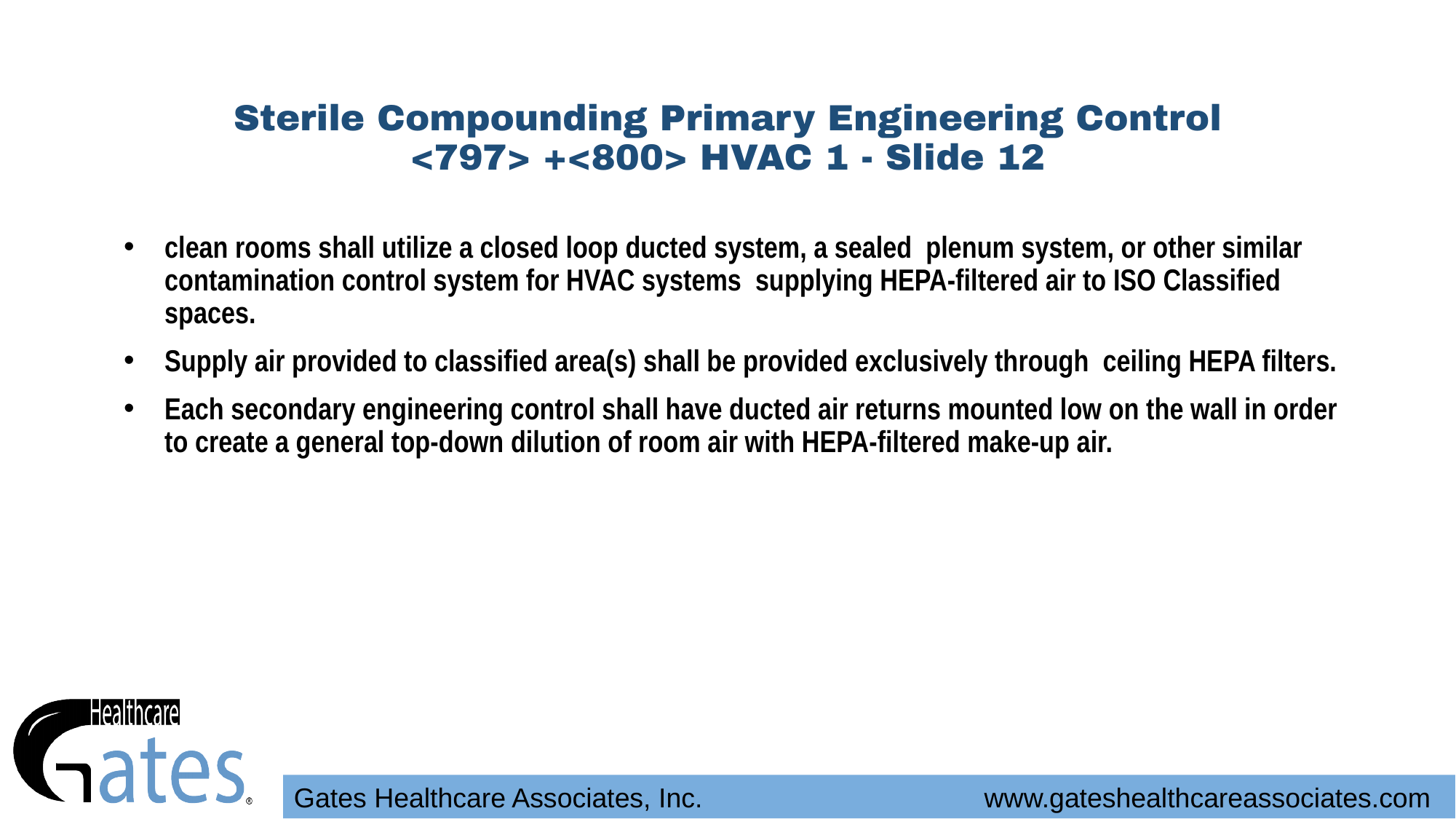

# Sterile Compounding Primary Engineering Control <797> +<800> HVAC 1 - Slide 12
clean rooms shall utilize a closed loop ducted system, a sealed  plenum system, or other similar contamination control system for HVAC systems  supplying HEPA-filtered air to ISO Classified spaces.
Supply air provided to classified area(s) shall be provided exclusively through  ceiling HEPA filters.
Each secondary engineering control shall have ducted air returns mounted low on the wall in order to create a general top-down dilution of room air with HEPA-filtered make-up air.

Gates Healthcare Associates, Inc.                                     www.gateshealthcareassociates.com